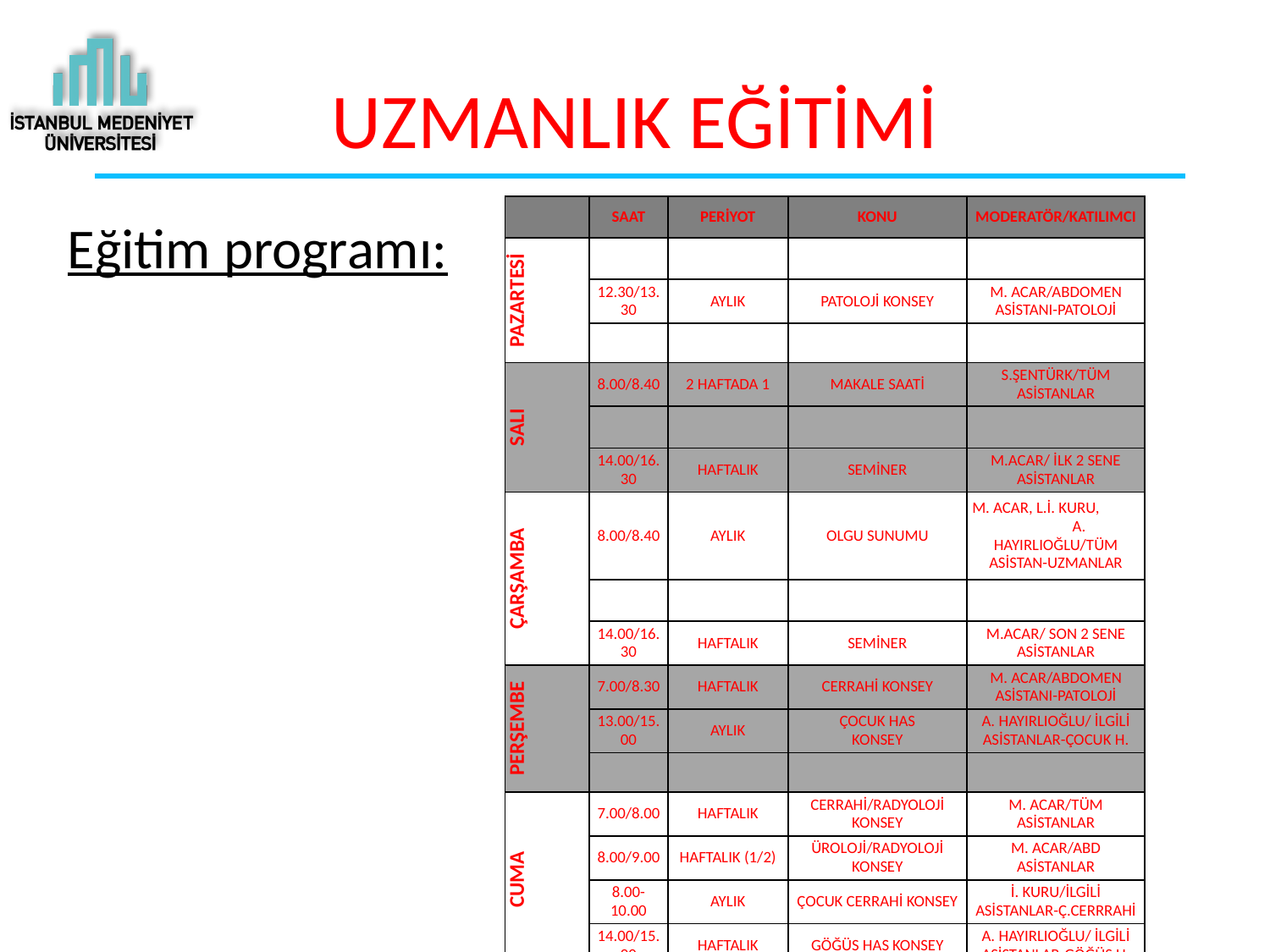

# UZMANLIK EĞİTİMİ
|  | SAAT | PERİYOT | KONU | MODERATÖR/KATILIMCI |
| --- | --- | --- | --- | --- |
| PAZARTESİ |  |  |  |  |
|  | 12.30/13.30 | AYLIK | PATOLOJİ KONSEY | M. ACAR/ABDOMEN ASİSTANI-PATOLOJİ |
|  |  |  |  |  |
| SALI | 8.00/8.40 | 2 HAFTADA 1 | MAKALE SAATİ | S.ŞENTÜRK/TÜM ASİSTANLAR |
|  |  |  |  |  |
|  | 14.00/16.30 | HAFTALIK | SEMİNER | M.ACAR/ İLK 2 SENE ASİSTANLAR |
| ÇARŞAMBA | 8.00/8.40 | AYLIK | OLGU SUNUMU | M. ACAR, L.İ. KURU, A. HAYIRLIOĞLU/TÜM ASİSTAN-UZMANLAR |
|  |  |  |  |  |
|  | 14.00/16.30 | HAFTALIK | SEMİNER | M.ACAR/ SON 2 SENE ASİSTANLAR |
| PERŞEMBE | 7.00/8.30 | HAFTALIK | CERRAHİ KONSEY | M. ACAR/ABDOMEN ASİSTANI-PATOLOJİ |
|  | 13.00/15.00 | AYLIK | ÇOCUK HAS KONSEY | A. HAYIRLIOĞLU/ İLGİLİ ASİSTANLAR-ÇOCUK H. |
|  |  |  |  |  |
| CUMA | 7.00/8.00 | HAFTALIK | CERRAHİ/RADYOLOJİ KONSEY | M. ACAR/TÜM ASİSTANLAR |
|  | 8.00/9.00 | HAFTALIK (1/2) | ÜROLOJİ/RADYOLOJİ KONSEY | M. ACAR/ABD ASİSTANLAR |
|  | 8.00-10.00 | AYLIK | ÇOCUK CERRAHİ KONSEY | İ. KURU/İLGİLİ ASİSTANLAR-Ç.CERRRAHİ |
|  | 14.00/15.00 | HAFTALIK | GÖĞÜS HAS KONSEY | A. HAYIRLIOĞLU/ İLGİLİ ASİSTANLAR-GÖĞÜS H. |
Eğitim programı: